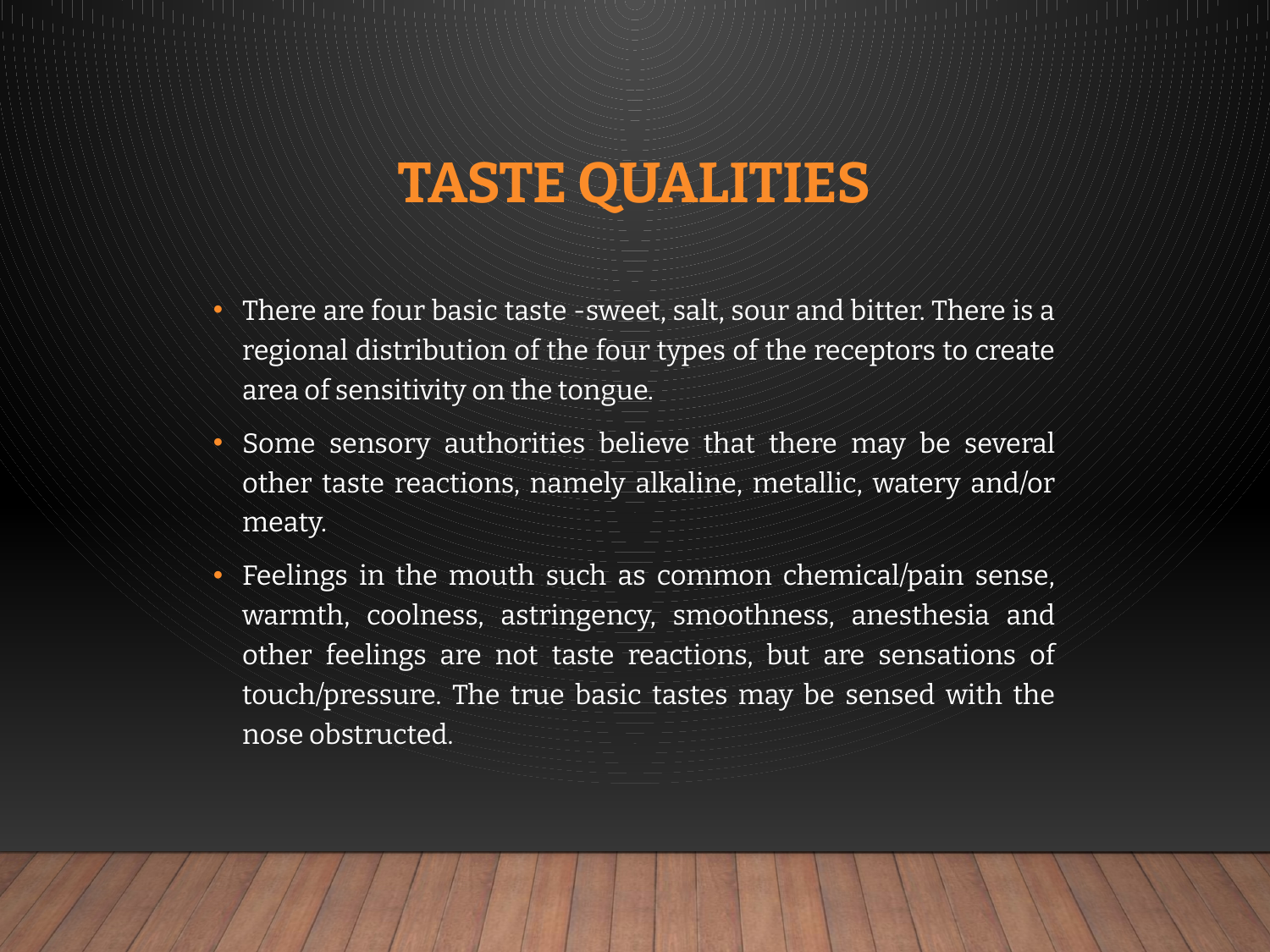

# TASTE QUALITIES
There are four basic taste -sweet, salt, sour and bitter. There is a regional distribution of the four types of the receptors to create area of sensitivity on the tongue.
Some sensory authorities believe that there may be several other taste reactions, namely alkaline, metallic, watery and/or meaty.
Feelings in the mouth such as common chemical/pain sense, warmth, coolness, astringency, smoothness, anesthesia and other feelings are not taste reactions, but are sensations of touch/pressure. The true basic tastes may be sensed with the nose obstructed.